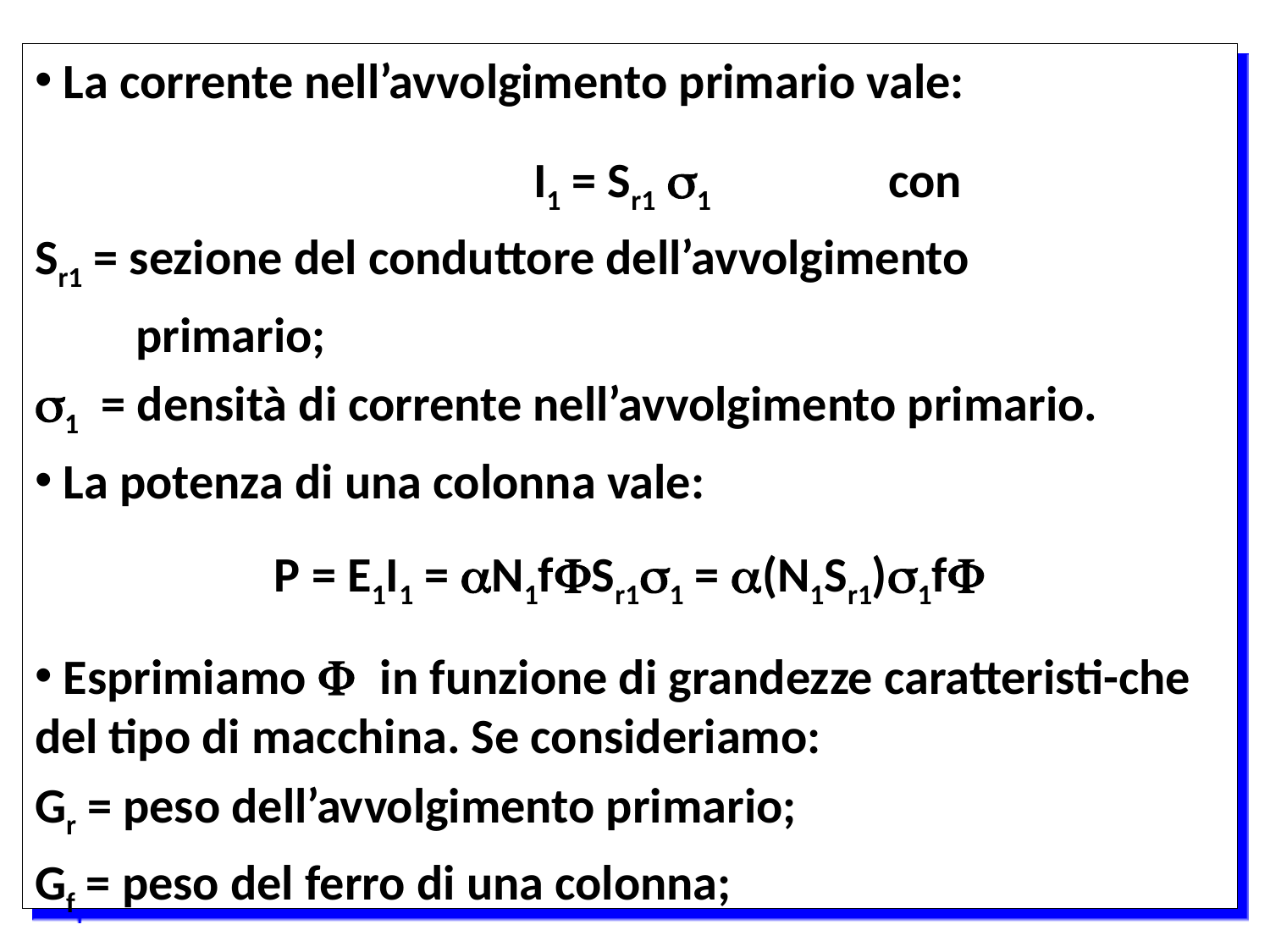

La corrente nell’avvolgimento primario vale:

                     I1 = Sr1 σ1                           con
Sr1 = sezione del conduttore dell’avvolgimento
         primario;
σ1  = densità di corrente nell’avvolgimento primario.
 La potenza di una colonna vale:

P = E1I1 = αN1fΦSr1σ1 = α(N1Sr1)σ1fΦ

 Esprimiamo Φ in funzione di grandezze caratteristi-che del tipo di macchina. Se consideriamo:
Gr = peso dell’avvolgimento primario;
Gf = peso del ferro di una colonna;